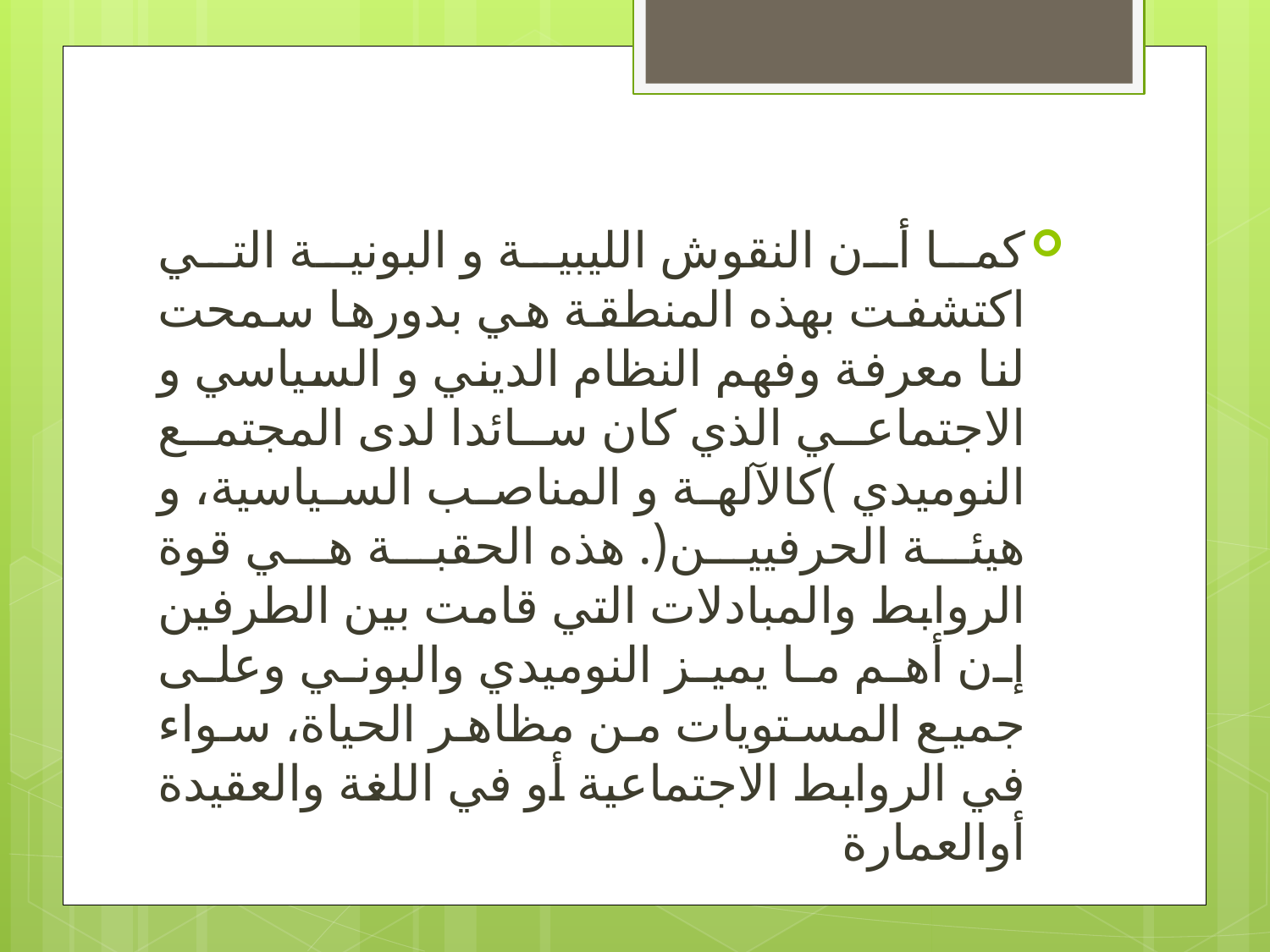

كما أن النقوش الليبية و البونية التي اكتشفت بهذه المنطقة هي بدورها سمحت لنا معرفة وفهم النظام الديني و السياسي و الاجتماعي الذي كان سائدا لدى المجتمع النوميدي )كالآلهة و المناصب السياسية، و هيئة الحرفيين(. هذه الحقبة هي قوة الروابط والمبادلات التي قامت بين الطرفين إن أهم ما يميز النوميدي والبوني وعلى جميع المستويات من مظاهر الحياة، سواء في الروابط الاجتماعية أو في اللغة والعقيدة أوالعمارة